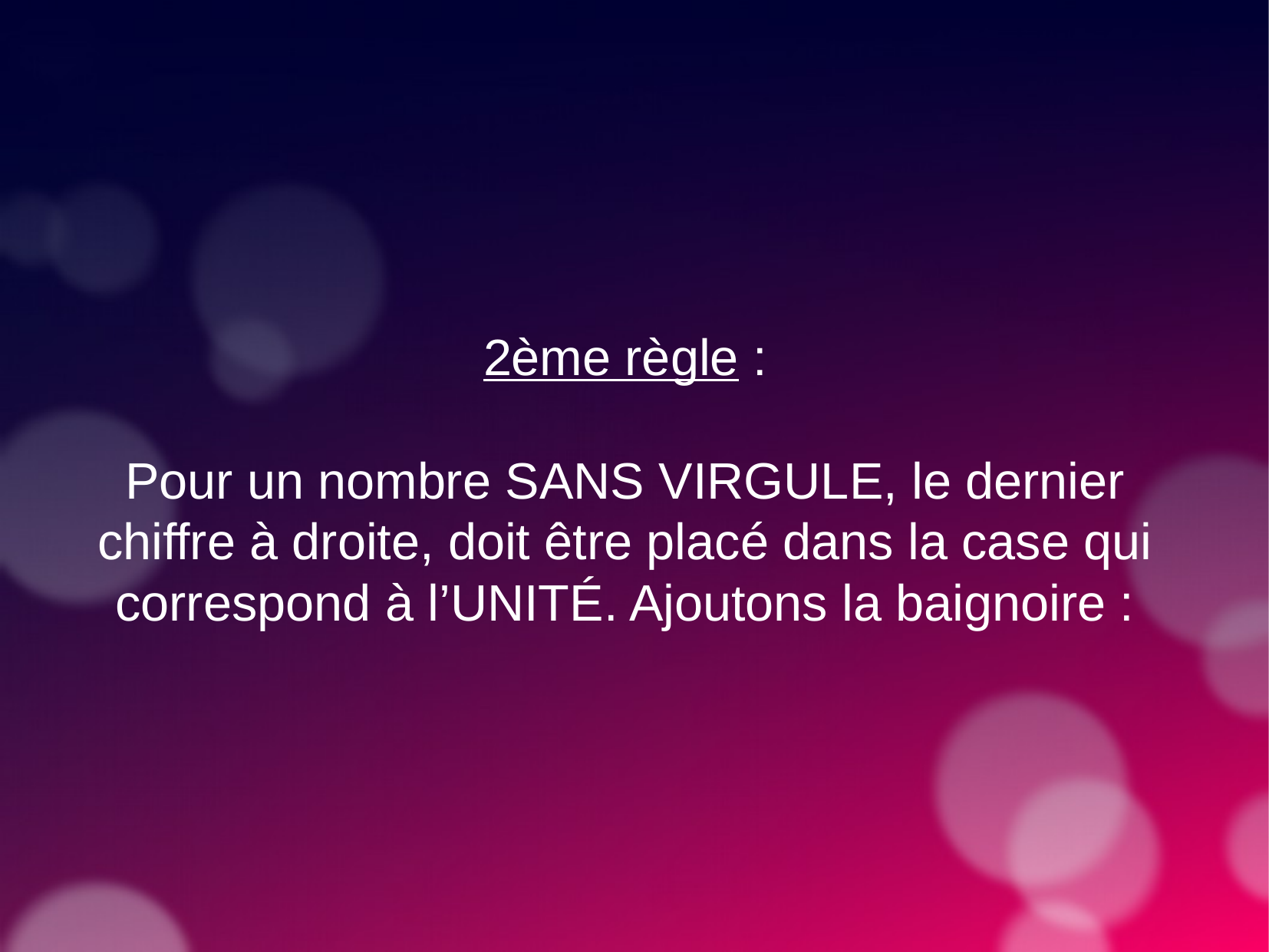

2ème règle :

Pour un nombre SANS VIRGULE, le dernier chiffre à droite, doit être placé dans la case qui correspond à l’UNITÉ. Ajoutons la baignoire :